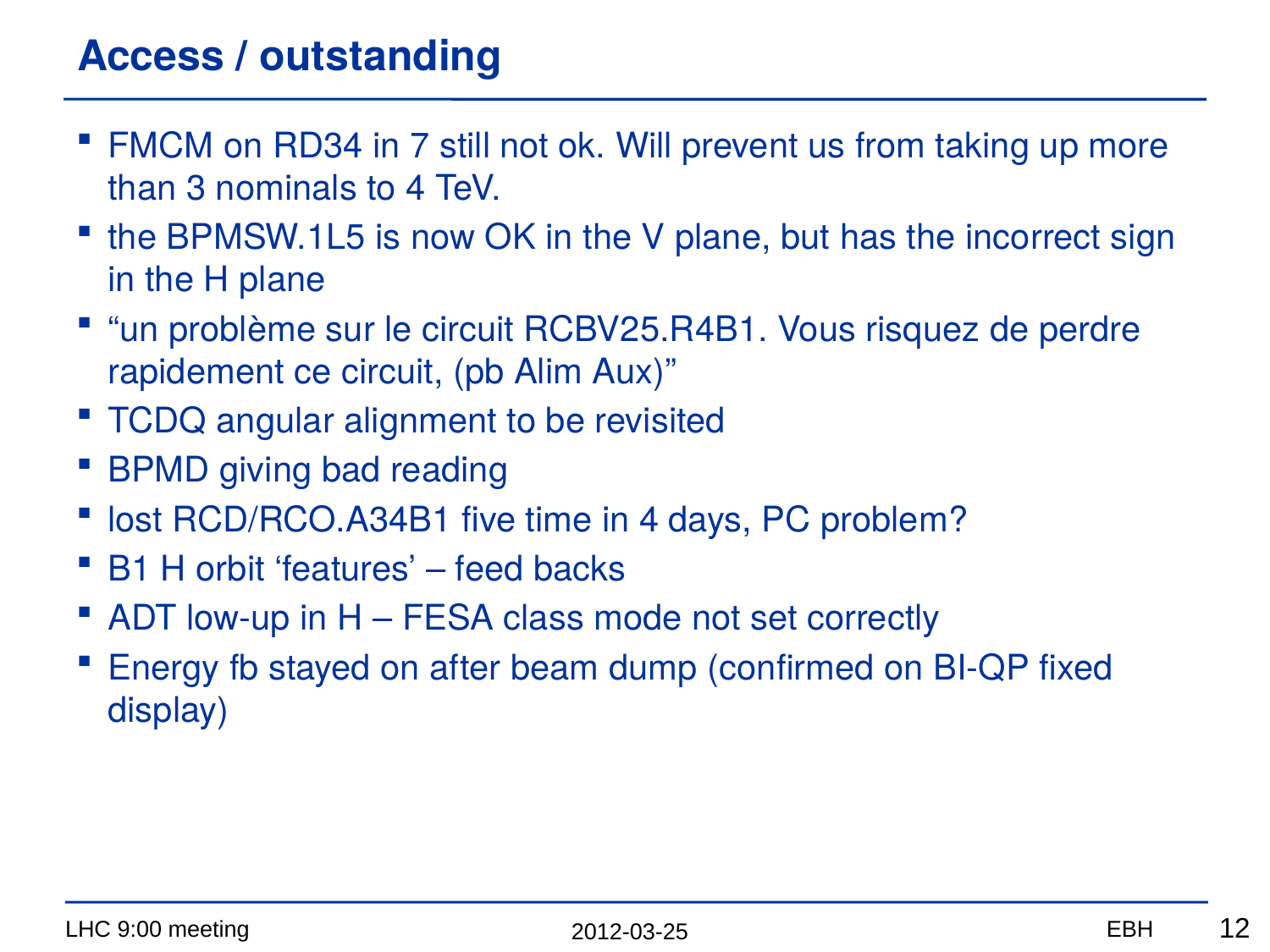

# Access / outstanding
FMCM on RD34 in 7 still not ok. Will prevent us from taking up more than 3 nominals to 4 TeV.
the BPMSW.1L5 is now OK in the V plane, but has the incorrect sign in the H plane
“un problème sur le circuit RCBV25.R4B1. Vous risquez de perdre rapidement ce circuit, (pb Alim Aux)”
TCDQ angular alignment to be revisited
BPMD giving bad reading
lost RCD/RCO.A34B1 five time in 4 days, PC problem?
B1 H orbit ‘features’ – feed backs
ADT low-up in H – FESA class mode not set correctly
Energy fb stayed on after beam dump (confirmed on BI-QP fixed display)